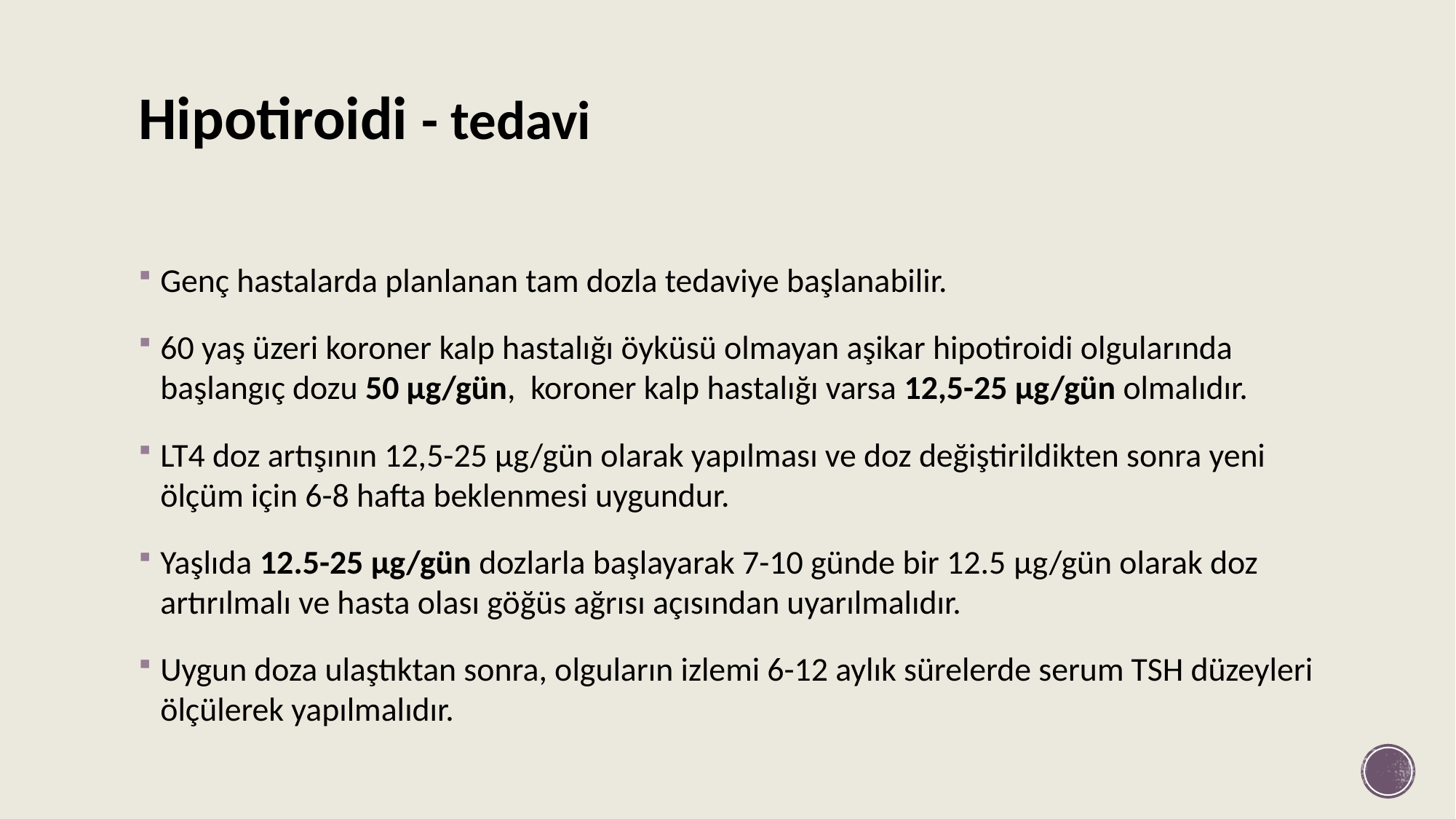

Hipotiroidi - tedavi
Genç hastalarda planlanan tam dozla tedaviye başlanabilir.
60 yaş üzeri koroner kalp hastalığı öyküsü olmayan aşikar hipotiroidi olgularında başlangıç dozu 50 µg/gün,  koroner kalp hastalığı varsa 12,5-25 µg/gün olmalıdır.
LT4 doz artışının 12,5-25 µg/gün olarak yapılması ve doz değiştirildikten sonra yeni ölçüm için 6-8 hafta beklenmesi uygundur.
Yaşlıda 12.5-25 μg/gün dozlarla başlayarak 7-10 günde bir 12.5 μg/gün olarak doz artırılmalı ve hasta olası göğüs ağrısı açısından uyarılmalıdır.
Uygun doza ulaştıktan sonra, olguların izlemi 6-12 aylık sürelerde serum TSH düzeyleri ölçülerek yapılmalıdır.